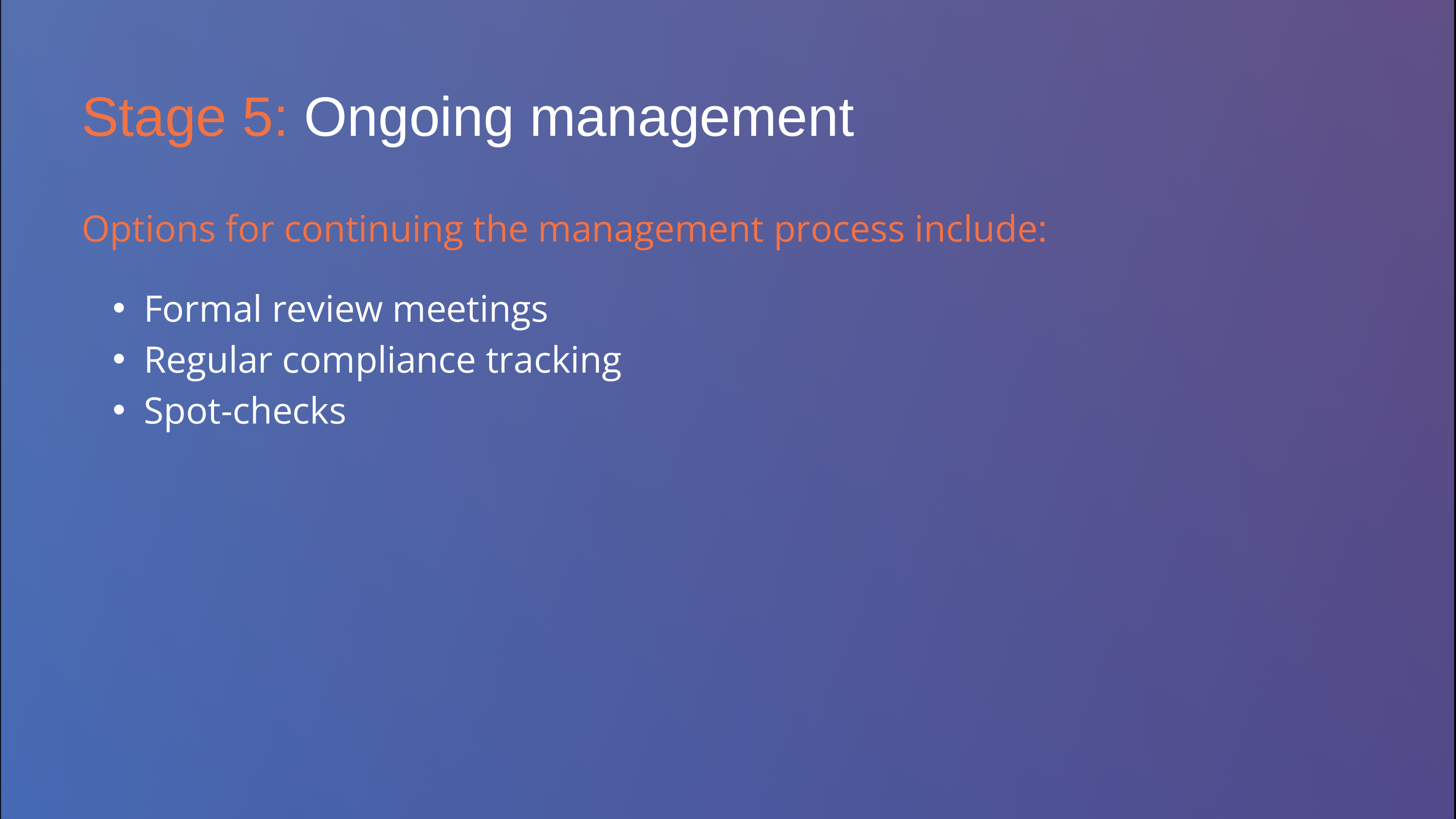

Stage 5: Ongoing management
Options for continuing the management process include:
Formal review meetings
Regular compliance tracking
Spot-checks